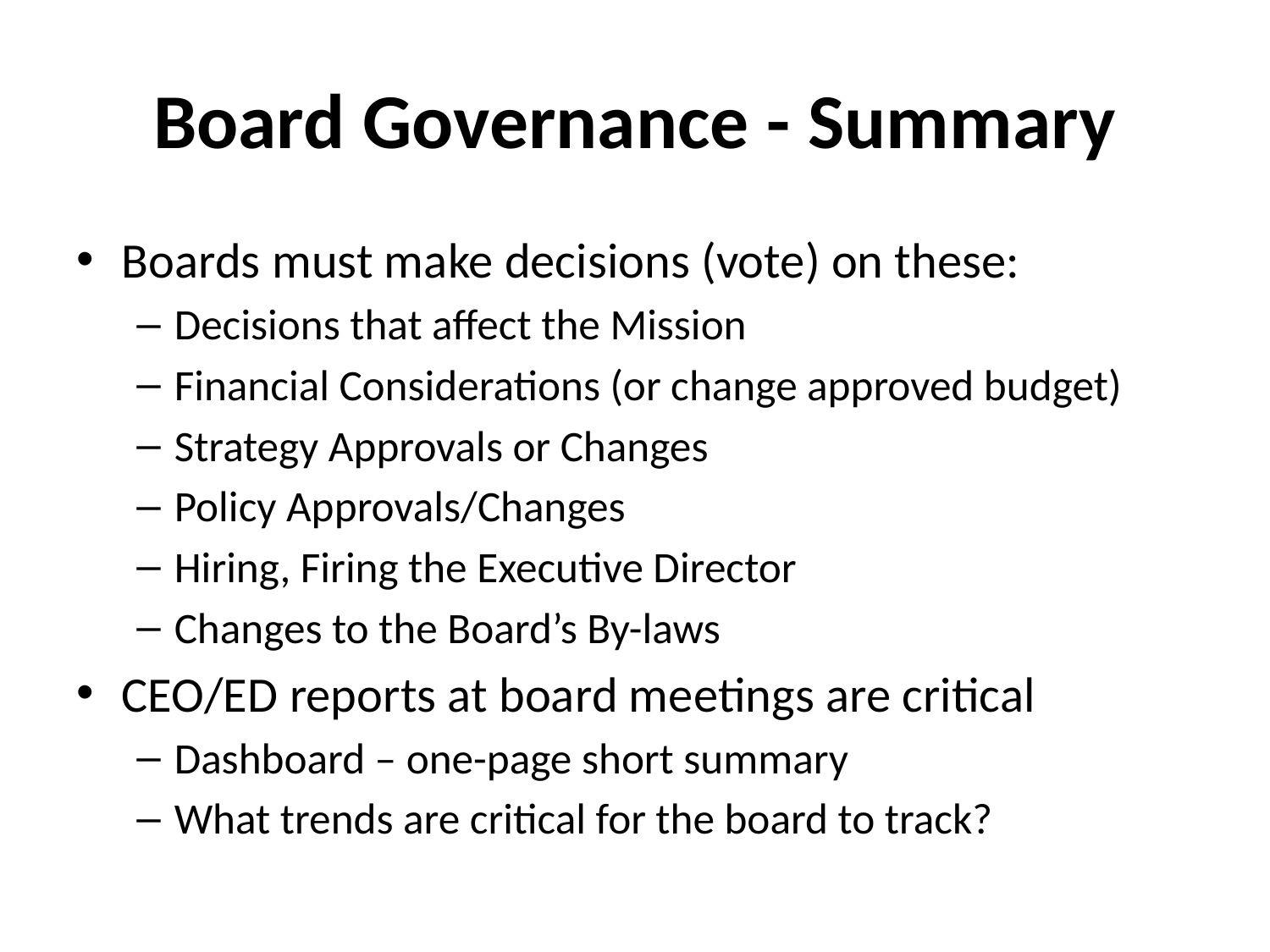

# Board Governance - Summary
Boards must make decisions (vote) on these:
Decisions that affect the Mission
Financial Considerations (or change approved budget)
Strategy Approvals or Changes
Policy Approvals/Changes
Hiring, Firing the Executive Director
Changes to the Board’s By-laws
CEO/ED reports at board meetings are critical
Dashboard – one-page short summary
What trends are critical for the board to track?